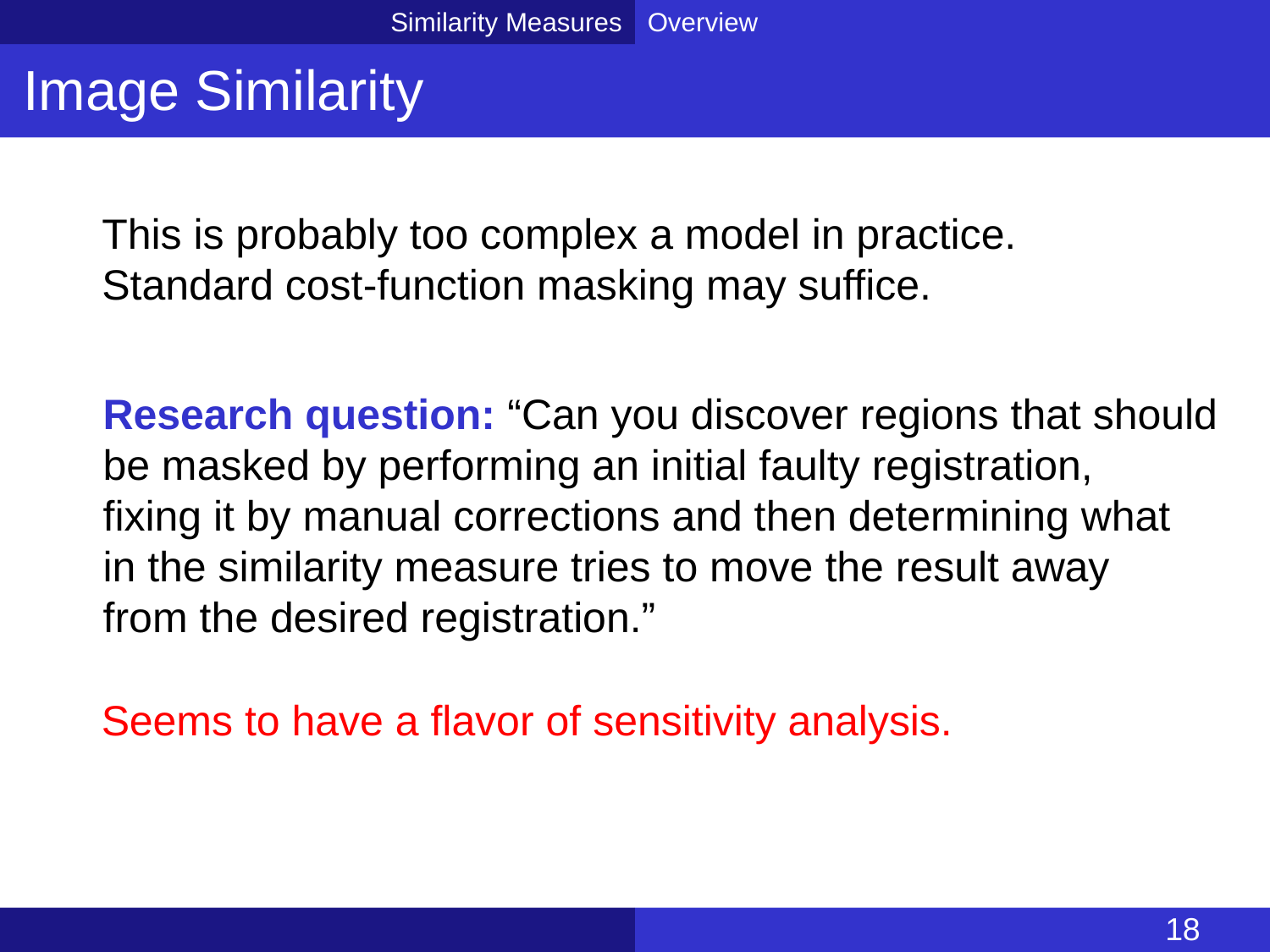

Similarity Measures

Overview

Image Similarity
This is probably too complex a model in practice.
Standard cost-function masking may suffice.
Research question: “Can you discover regions that should
be masked by performing an initial faulty registration,
fixing it by manual corrections and then determining what
in the similarity measure tries to move the result away
from the desired registration.”
Seems to have a flavor of sensitivity analysis.